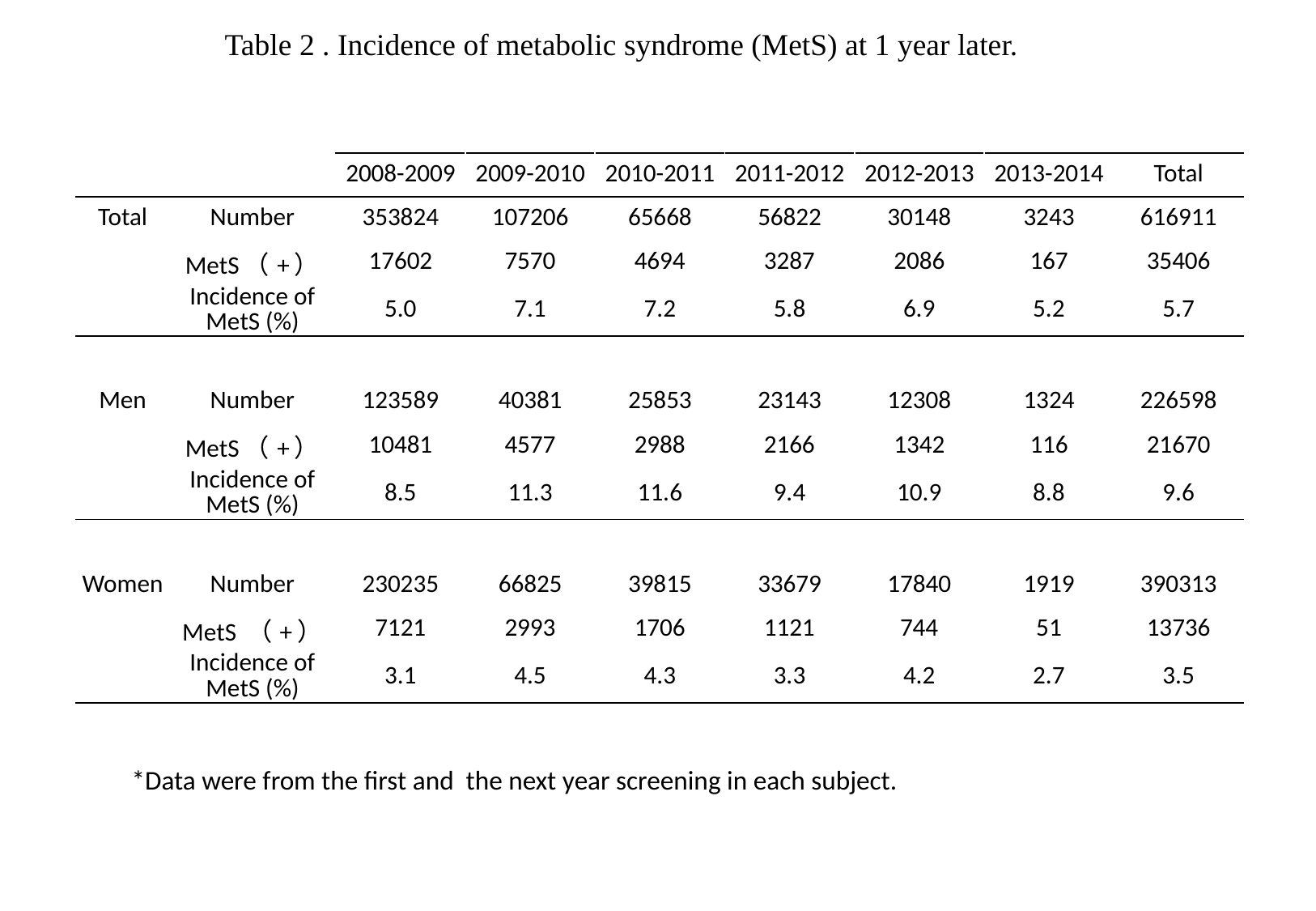

Table 2 . Incidence of metabolic syndrome (MetS) at 1 year later.
|  |  |  |  |  |  |  |  |  |
| --- | --- | --- | --- | --- | --- | --- | --- | --- |
|  |  | 2008-2009 | 2009-2010 | 2010-2011 | 2011-2012 | 2012-2013 | 2013-2014 | Total |
| Total | Number | 353824 | 107206 | 65668 | 56822 | 30148 | 3243 | 616911 |
|  | MetS（+） | 17602 | 7570 | 4694 | 3287 | 2086 | 167 | 35406 |
|  | Incidence of MetS (%) | 5.0 | 7.1 | 7.2 | 5.8 | 6.9 | 5.2 | 5.7 |
|  |  |  |  |  |  |  |  |  |
| Men | Number | 123589 | 40381 | 25853 | 23143 | 12308 | 1324 | 226598 |
|  | MetS（+） | 10481 | 4577 | 2988 | 2166 | 1342 | 116 | 21670 |
|  | Incidence of MetS (%) | 8.5 | 11.3 | 11.6 | 9.4 | 10.9 | 8.8 | 9.6 |
|  |  |  |  |  |  |  |  |  |
| Women | Number | 230235 | 66825 | 39815 | 33679 | 17840 | 1919 | 390313 |
|  | MetS （+） | 7121 | 2993 | 1706 | 1121 | 744 | 51 | 13736 |
|  | Incidence of MetS (%) | 3.1 | 4.5 | 4.3 | 3.3 | 4.2 | 2.7 | 3.5 |
*Data were from the first and  the next year screening in each subject.